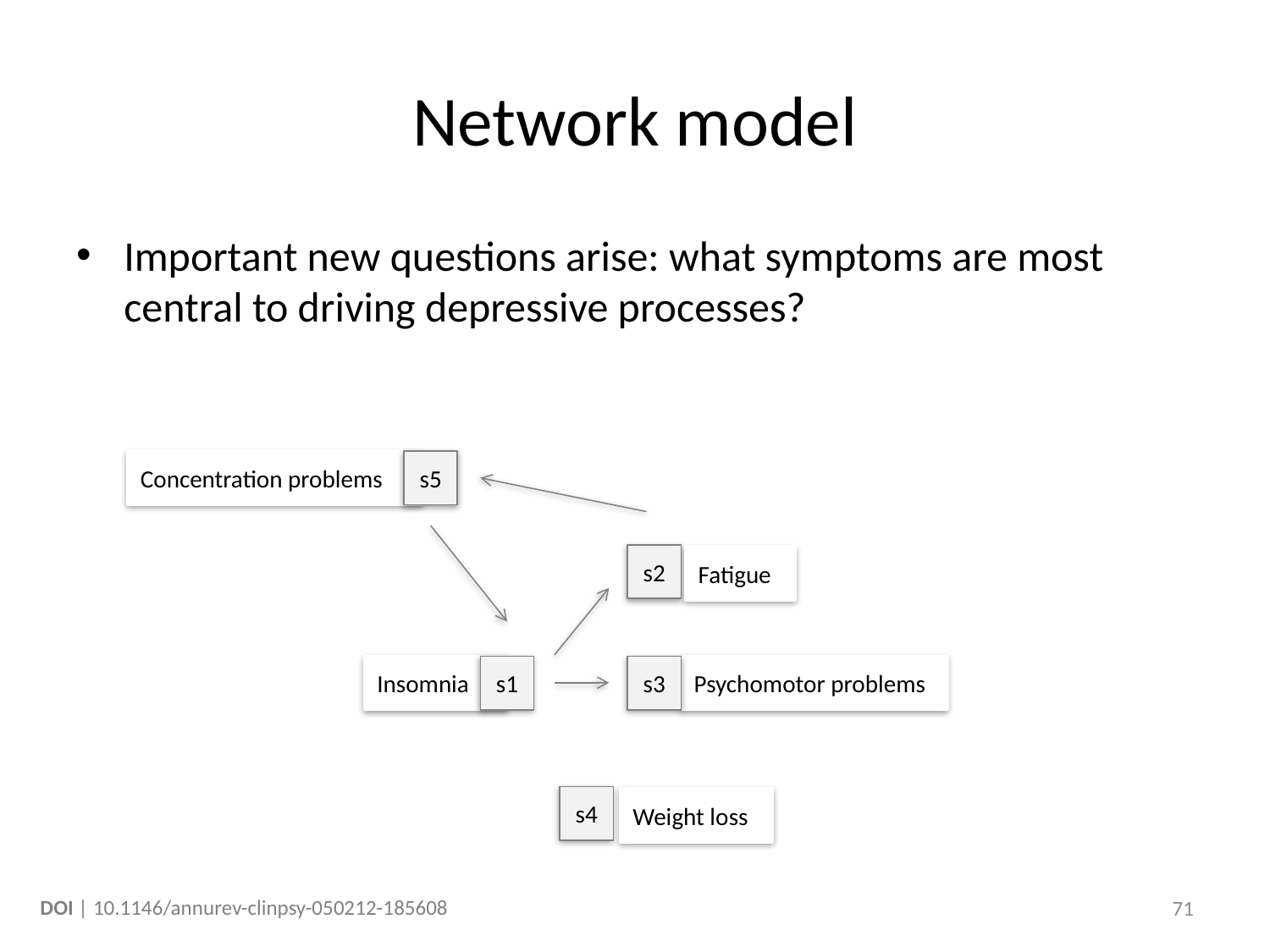

# Network model
Important new questions arise: what symptoms are most central to driving depressive processes?
Concentration problems
s5
s2
Fatigue
Insomnia
s1
s3
Psychomotor problems
s4
Weight loss
71
DOI | 10.1146/annurev-clinpsy-050212-185608